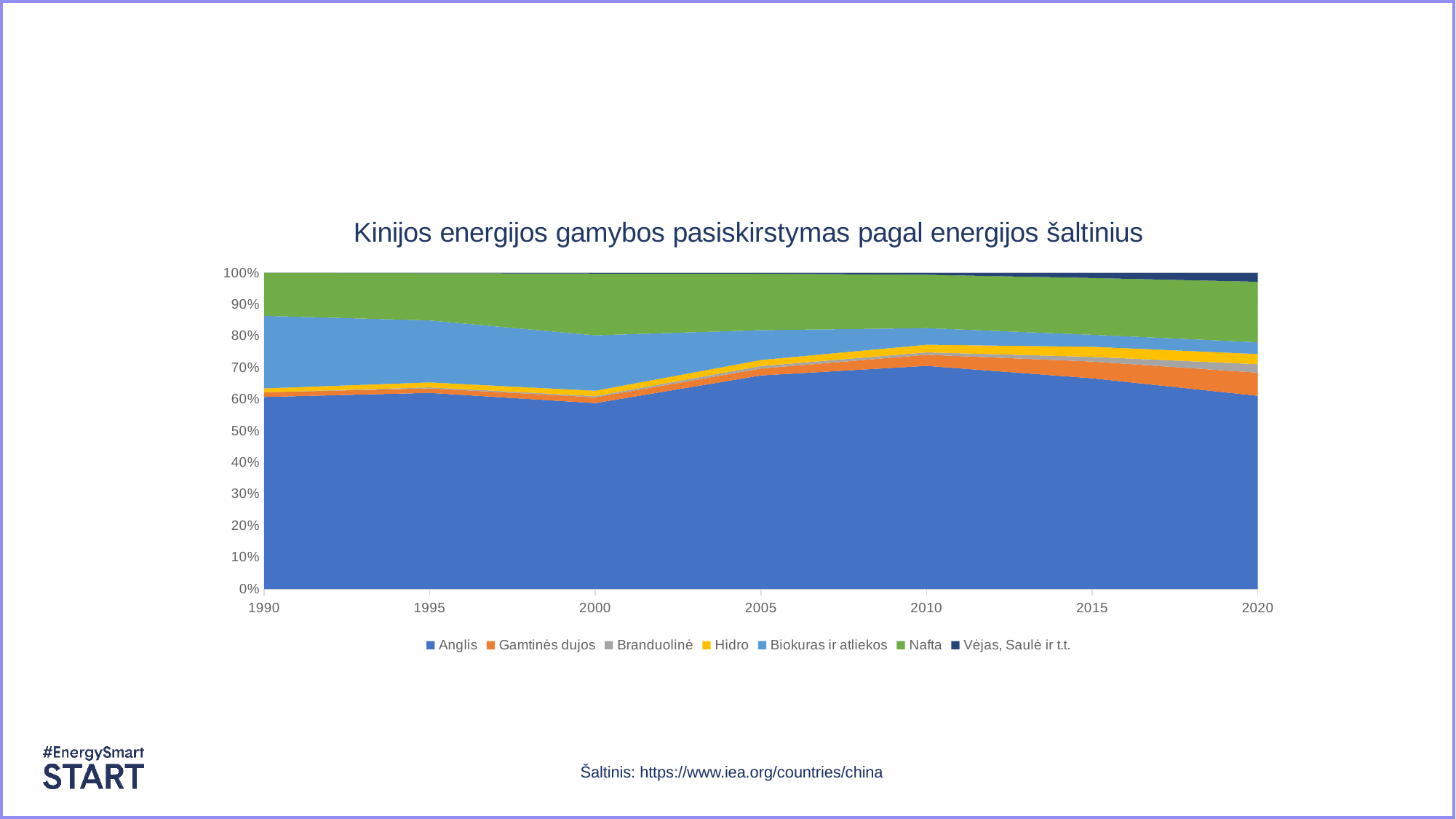

### Chart: Kinijos energijos gamybos pasiskirstymas pagal energijos šaltinius

| Category | Anglis | Gamtinės dujos | Branduolinė | Hidro | Biokuras ir atliekos | Nafta | Vėjas, Saulė ir t.t. |
|---|---|---|---|---|---|---|---|
| 1990 | 22211650.0 | 536080.0 | None | 456192.0 | 8392235.0 | 4973396.0 | 1388.0 |
| 1995 | 27131803.0 | 627918.0 | 139996.0 | 686077.0 | 8573537.0 | 6534880.0 | 54157.0 |
| 2000 | 27830501.0 | 869018.0 | 182585.0 | 800690.0 | 8297058.0 | 9244890.0 | 110795.0 |
| 2005 | 50396233.0 | 1624042.0 | 579142.0 | 1429261.0 | 7050162.0 | 13306545.0 | 221166.0 |
| 2010 | 74961354.0 | 3742244.0 | 805964.0 | 2560979.0 | 5580696.0 | 17917681.0 | 665155.0 |
| 2015 | 83702969.0 | 6639779.0 | 1863153.0 | 4012092.0 | 4758080.0 | 22555622.0 | 2056636.0 |
| 2020 | 86732649.0 | 10390620.0 | 3800236.0 | 4581137.0 | 5299140.0 | 27131707.0 | 4028267.0 |
Šaltinis: https://www.iea.org/countries/china